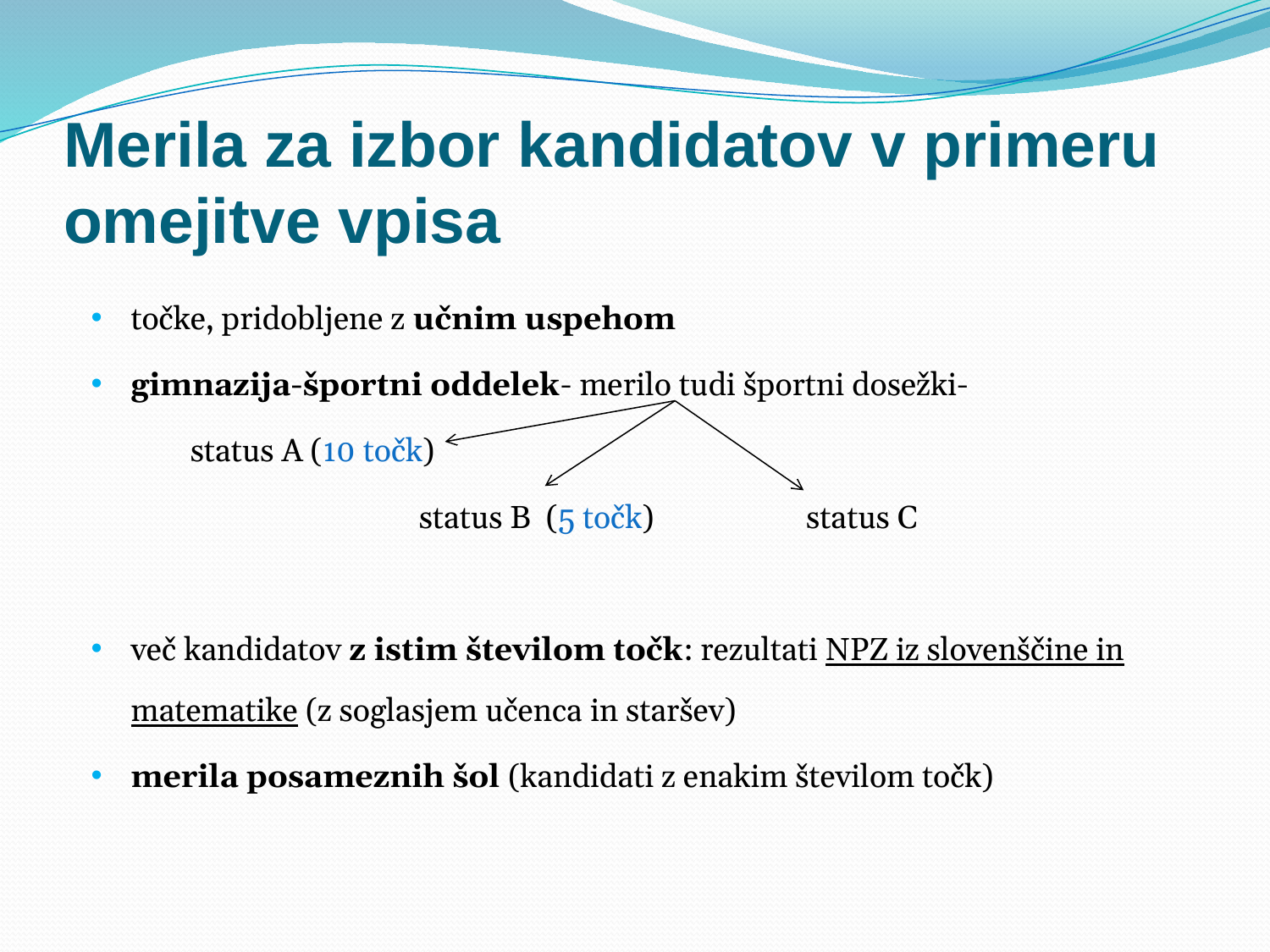

# Merila za izbor kandidatov v primeru omejitve vpisa
točke, pridobljene z učnim uspehom
gimnazija-športni oddelek- merilo tudi športni dosežki-
             status A (10 točk)
                                           status B  (5 točk)                    status C

več kandidatov z istim številom točk: rezultati NPZ iz slovenščine in matematike (z soglasjem učenca in staršev)
merila posameznih šol (kandidati z enakim številom točk)